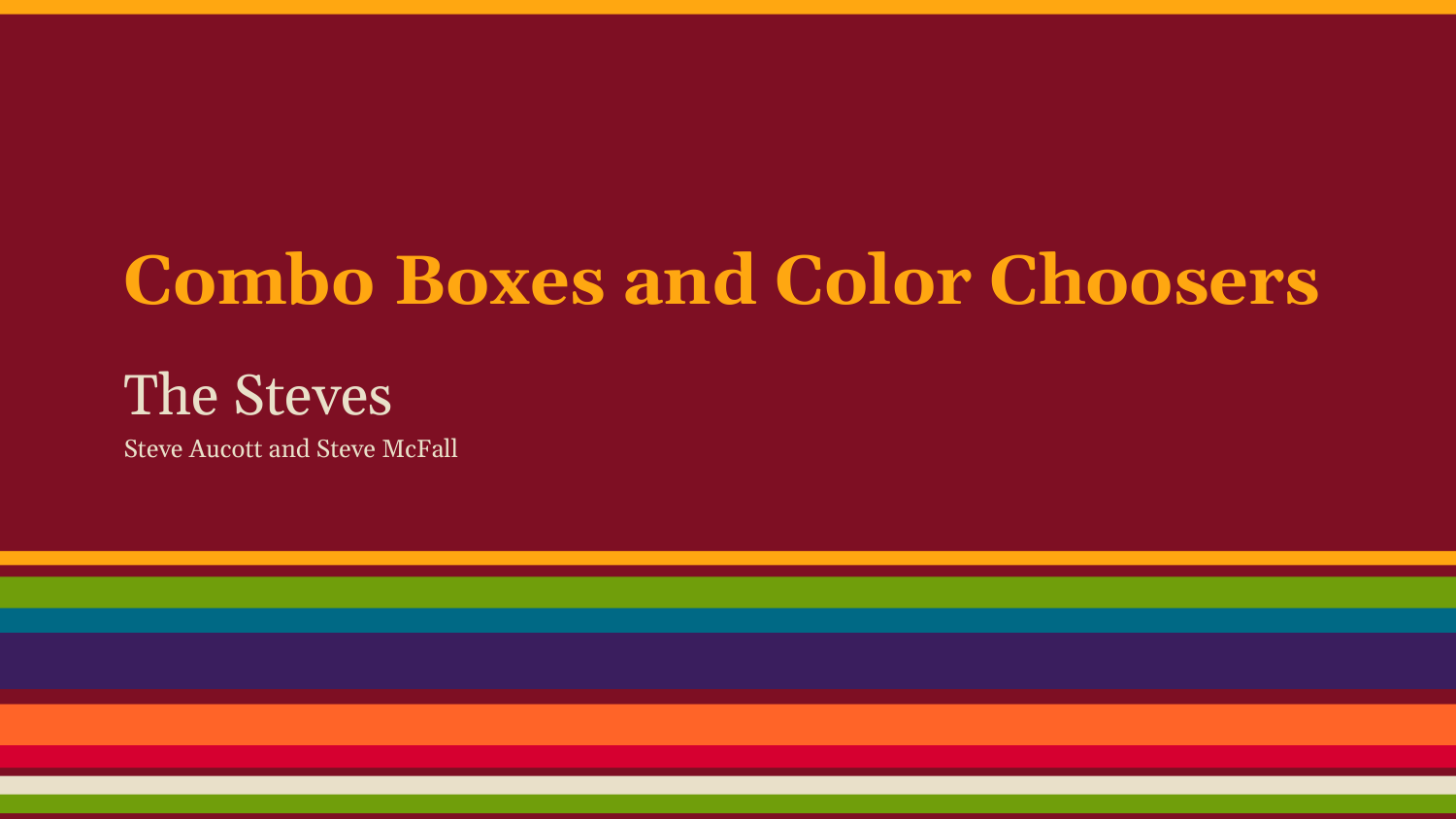

# Combo Boxes and Color Choosers
The Steves
Steve Aucott and Steve McFall